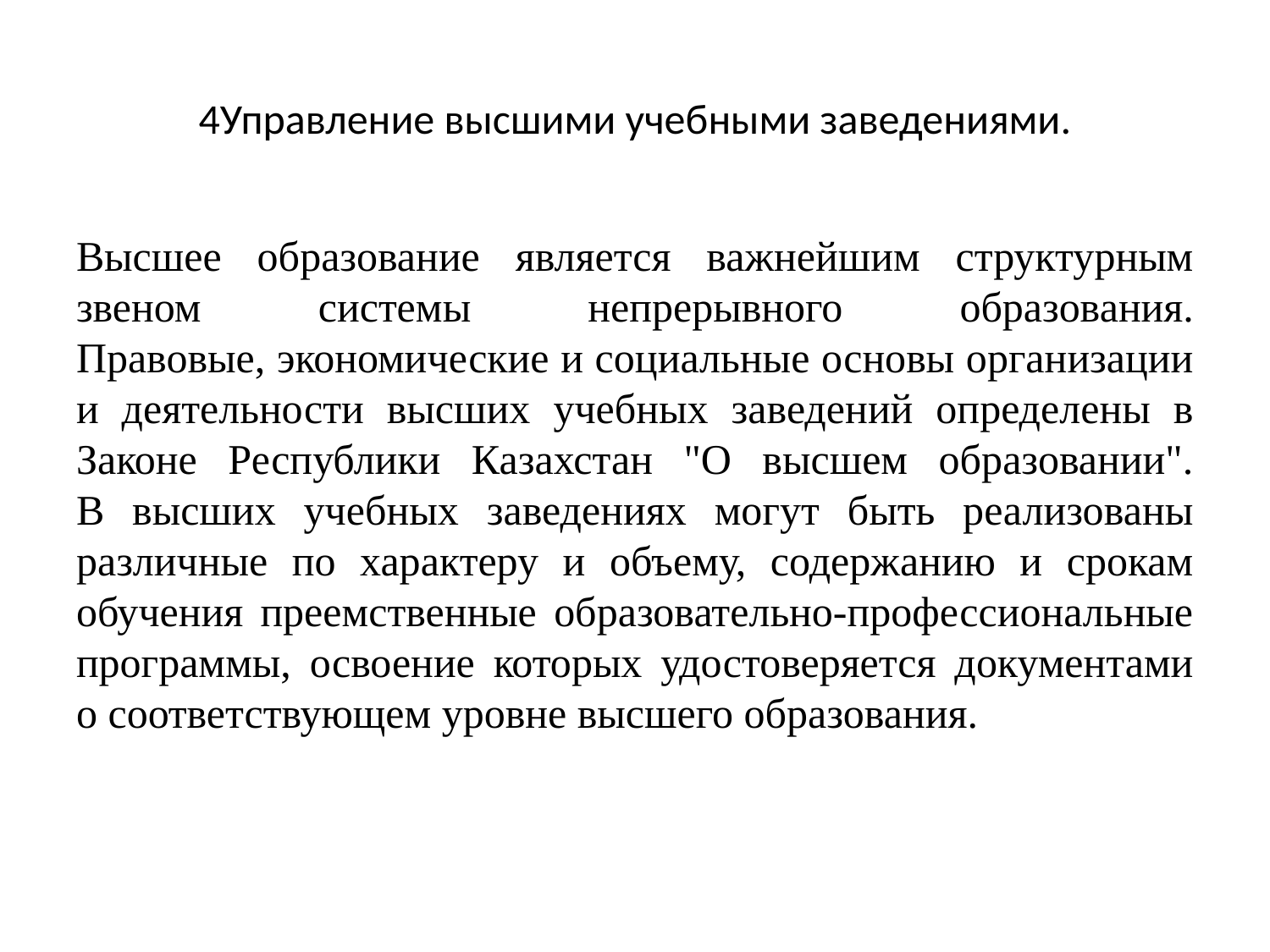

# 4Управление высшими учебными заведениями.
Высшее образование является важнейшим структурным звеном системы непрерывного образования.
Правовые, экономические и социальные основы организации и деятельности высших учебных заведений определены в Законе Республики Казахстан "О высшем образовании".
В высших учебных заведениях могут быть реализованы различные по характеру и объему, содержанию и срокам обучения преемственные образовательно-профессиональные программы, освоение которых удостоверяется документами о соответствующем уровне высшего образования.